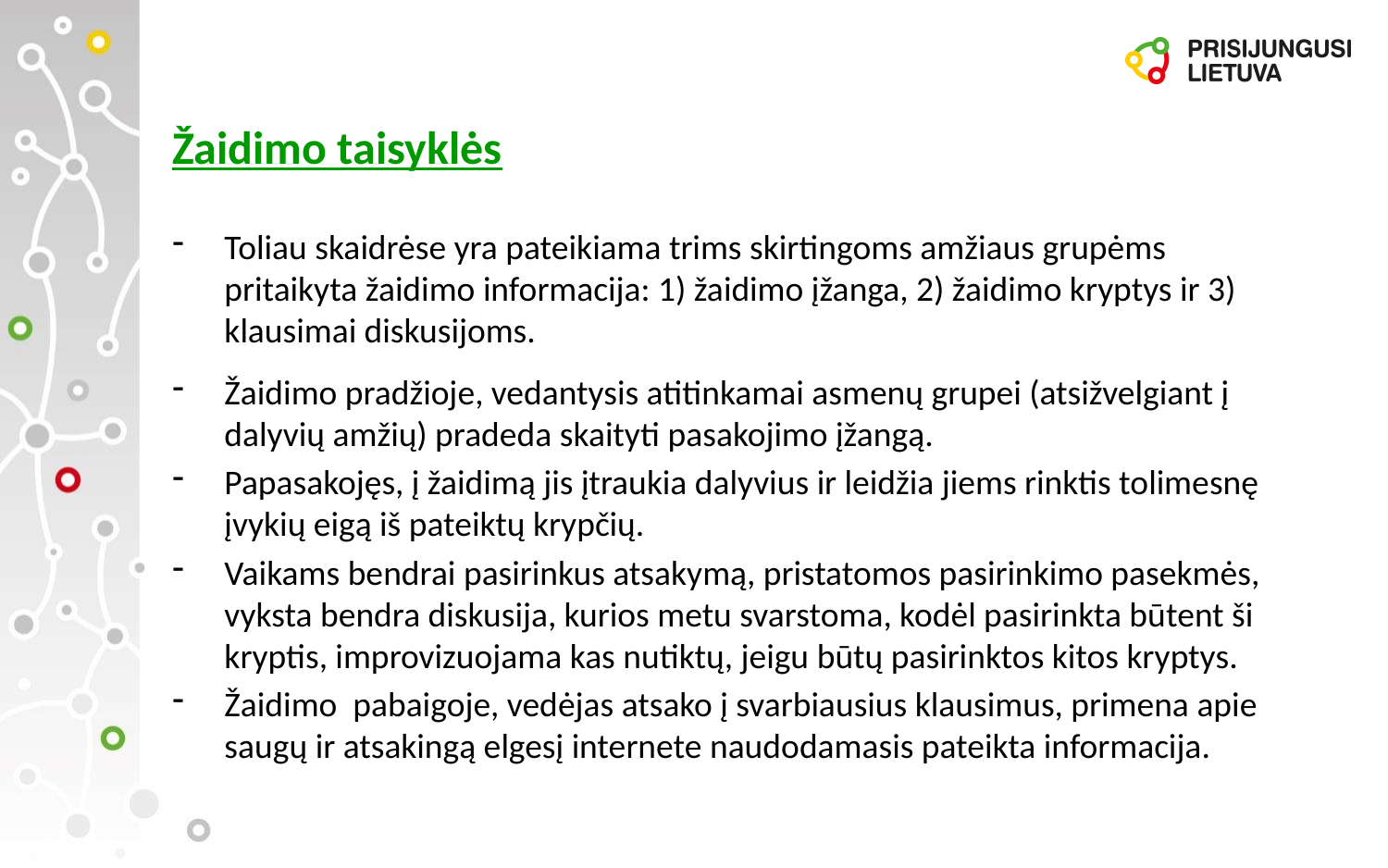

# Žaidimo taisyklės
Toliau skaidrėse yra pateikiama trims skirtingoms amžiaus grupėms pritaikyta žaidimo informacija: 1) žaidimo įžanga, 2) žaidimo kryptys ir 3) klausimai diskusijoms.

Žaidimo pradžioje, vedantysis atitinkamai asmenų grupei (atsižvelgiant į dalyvių amžių) pradeda skaityti pasakojimo įžangą.
Papasakojęs, į žaidimą jis įtraukia dalyvius ir leidžia jiems rinktis tolimesnę įvykių eigą iš pateiktų krypčių.
Vaikams bendrai pasirinkus atsakymą, pristatomos pasirinkimo pasekmės, vyksta bendra diskusija, kurios metu svarstoma, kodėl pasirinkta būtent ši kryptis, improvizuojama kas nutiktų, jeigu būtų pasirinktos kitos kryptys.
Žaidimo  pabaigoje, vedėjas atsako į svarbiausius klausimus, primena apie saugų ir atsakingą elgesį internete naudodamasis pateikta informacija.